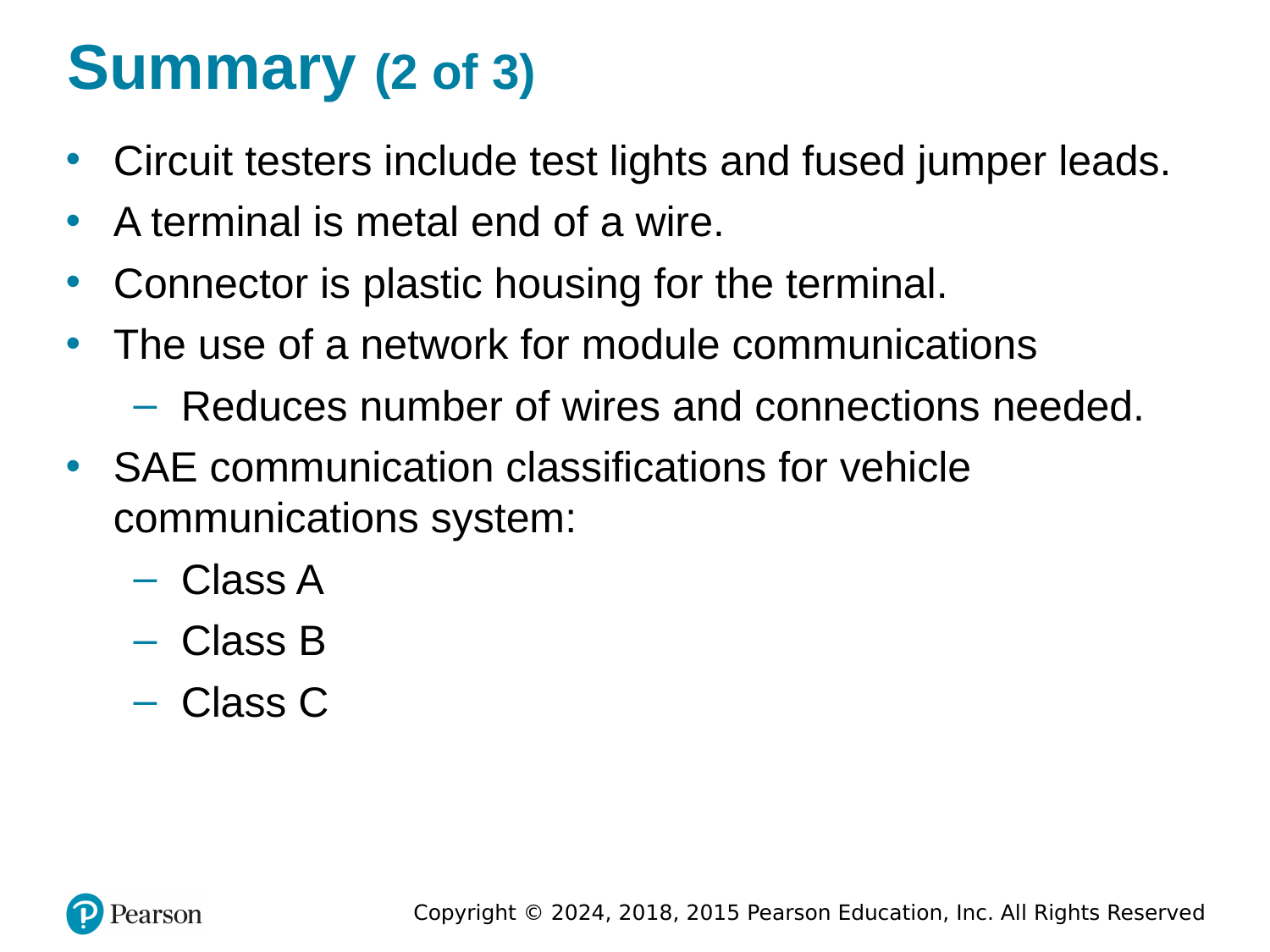

# Summary (2 of 3)
Circuit testers include test lights and fused jumper leads.
A terminal is metal end of a wire.
Connector is plastic housing for the terminal.
The use of a network for module communications
Reduces number of wires and connections needed.
SAE communication classifications for vehicle communications system:
Class A
Class B
Class C